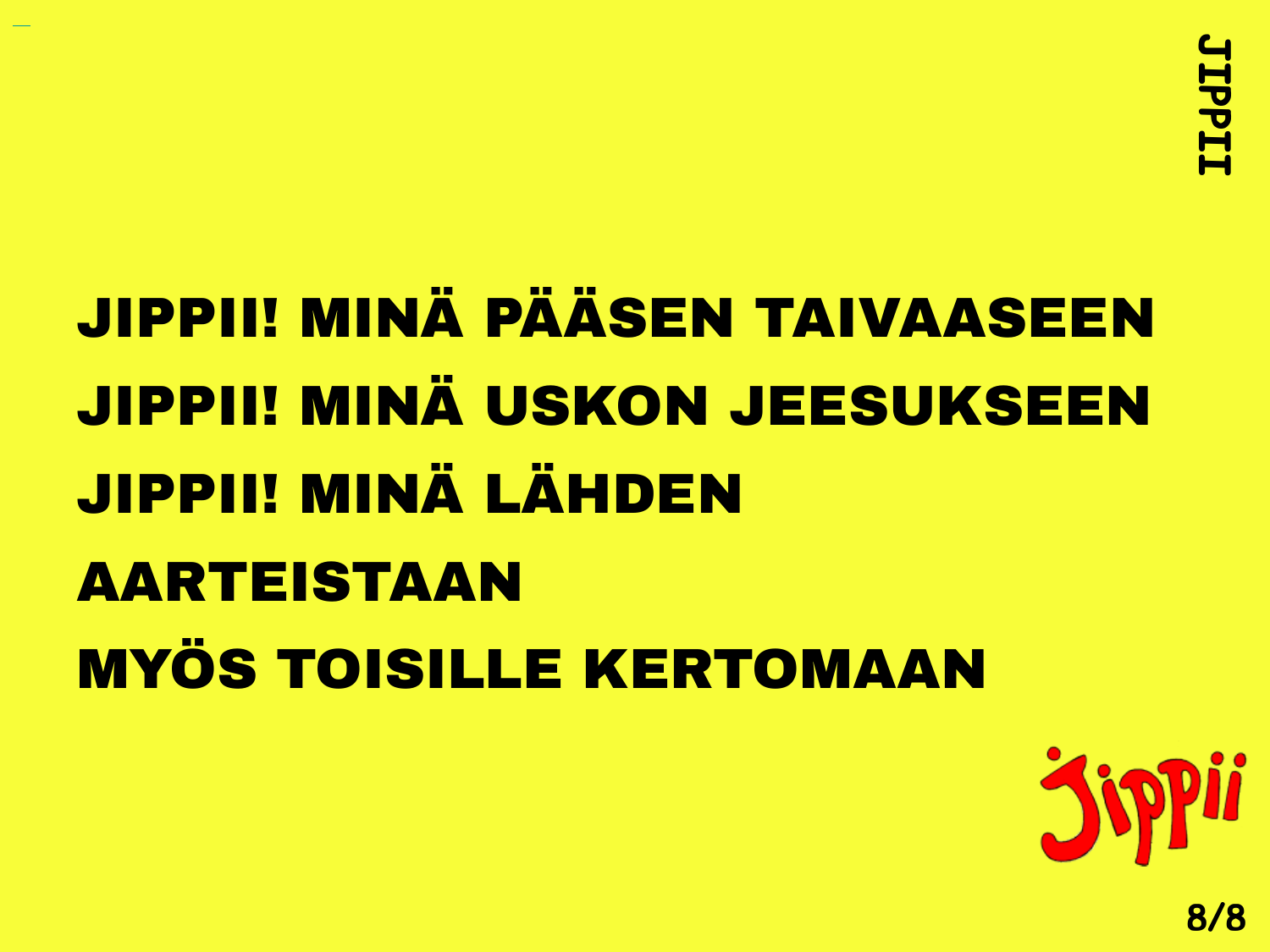

JIPPII! MINÄ PÄÄSEN TAIVAASEEN
JIPPII! MINÄ USKON JEESUKSEEN
JIPPII! MINÄ LÄHDEN AARTEISTAAN
MYÖS TOISILLE KERTOMAAN
JIPPII
8/8